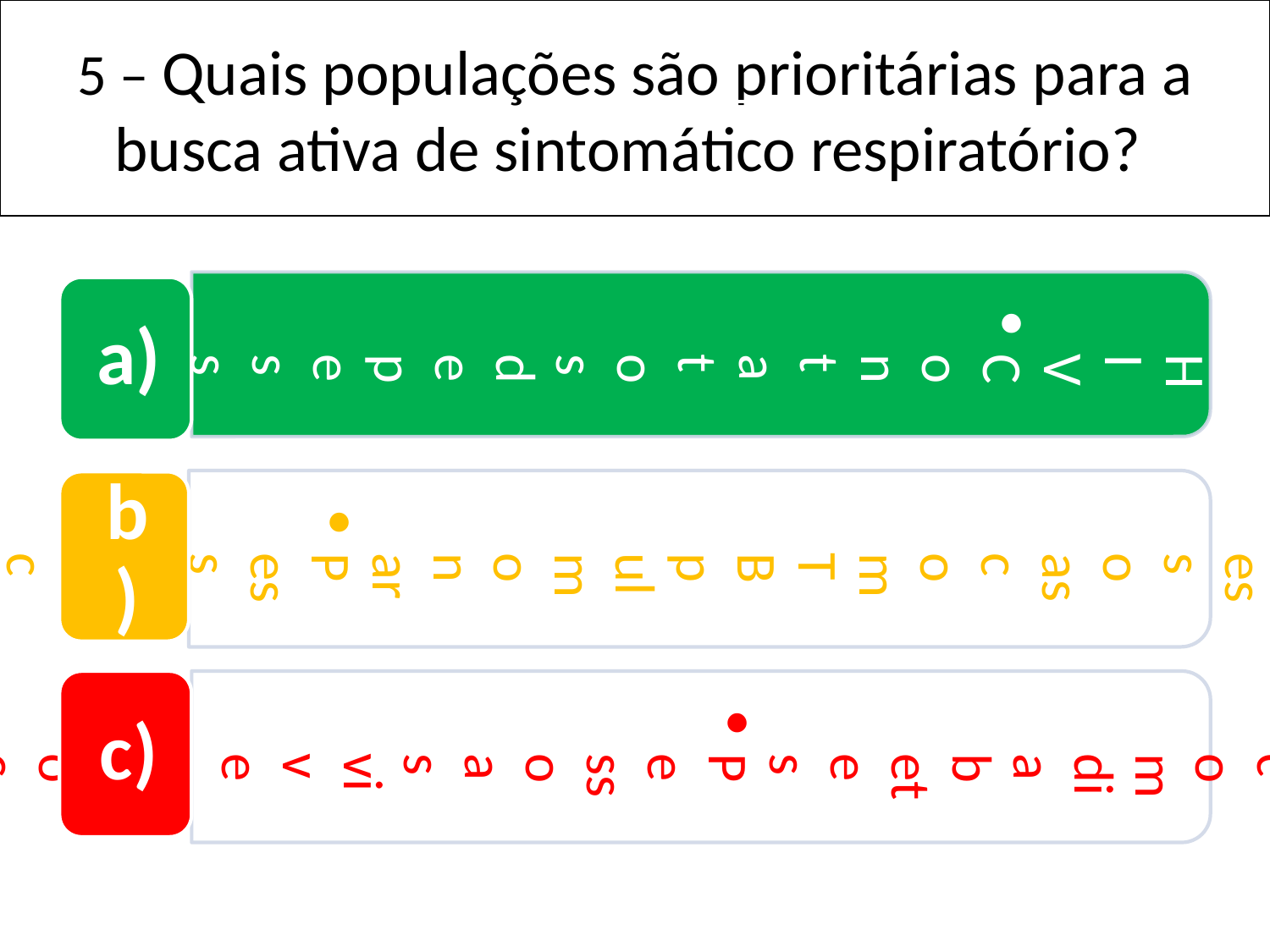

5 – Quais populações são prioritárias para a busca ativa de sintomático respiratório?
Pessoas vivendo com HIV
Contatos de pessoas com TB pulmonar
Contatos de pessoas com TB pulmonar
Pessoas com diabetes
Pessoas com diabetes
Pessoas vivendo com HIV
a)
b)
c)